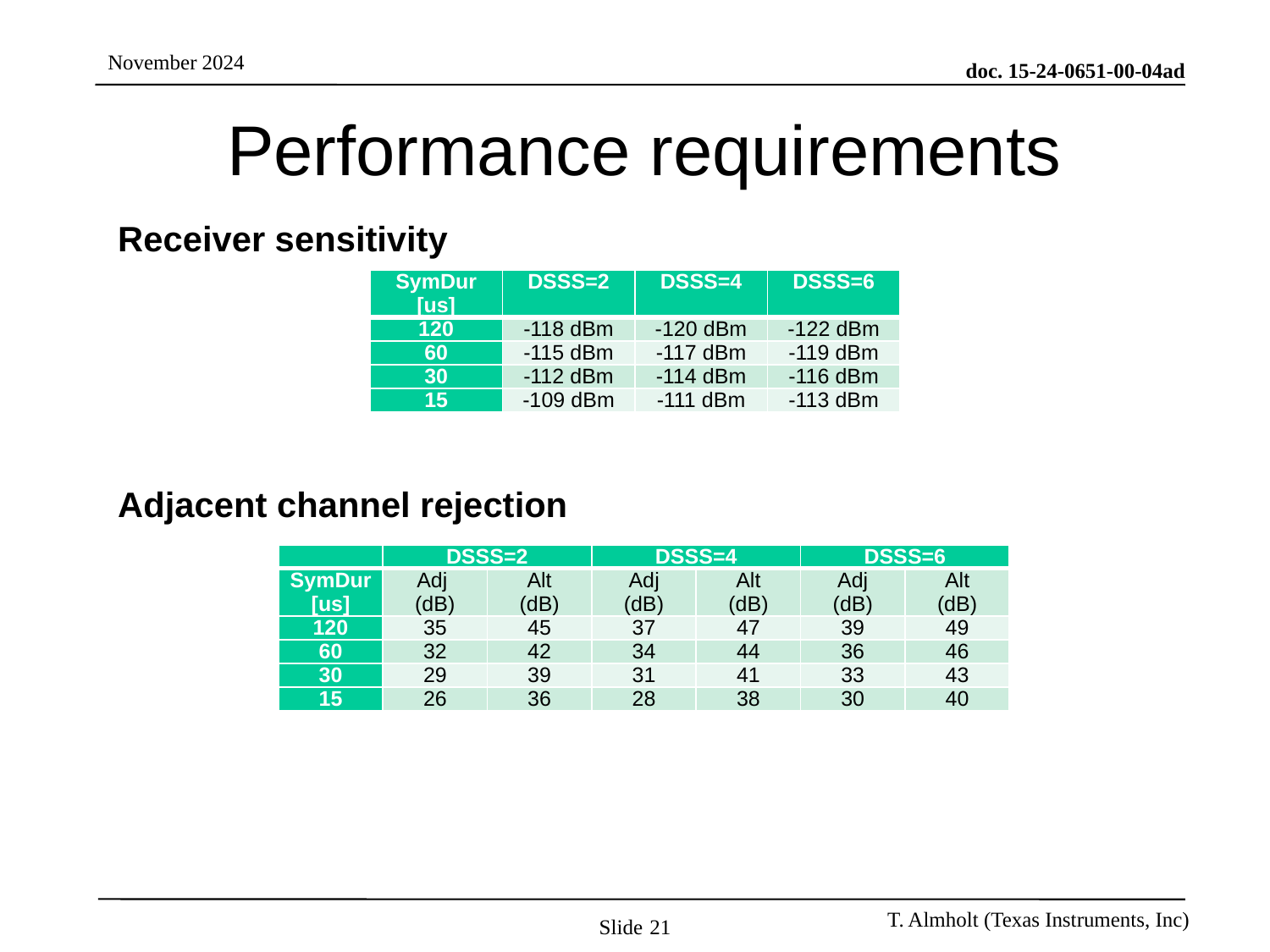

# Performance requirements
Receiver sensitivity

Adjacent channel rejection

| SymDur [us] | DSSS=2 | DSSS=4 | DSSS=6 |
| --- | --- | --- | --- |
| 120 | -118 dBm | -120 dBm | -122 dBm |
| 60 | -115 dBm | -117 dBm | -119 dBm |
| 30 | -112 dBm | -114 dBm | -116 dBm |
| 15 | -109 dBm | -111 dBm | -113 dBm |
|  | DSSS=2 |  | DSSS=4 |  | DSSS=6 |  |
| --- | --- | --- | --- | --- | --- | --- |
| SymDur [us] | Adj (dB) | Alt (dB) | Adj (dB) | Alt (dB) | Adj (dB) | Alt (dB) |
| 120 | 35 | 45 | 37 | 47 | 39 | 49 |
| 60 | 32 | 42 | 34 | 44 | 36 | 46 |
| 30 | 29 | 39 | 31 | 41 | 33 | 43 |
| 15 | 26 | 36 | 28 | 38 | 30 | 40 |
Slide 21